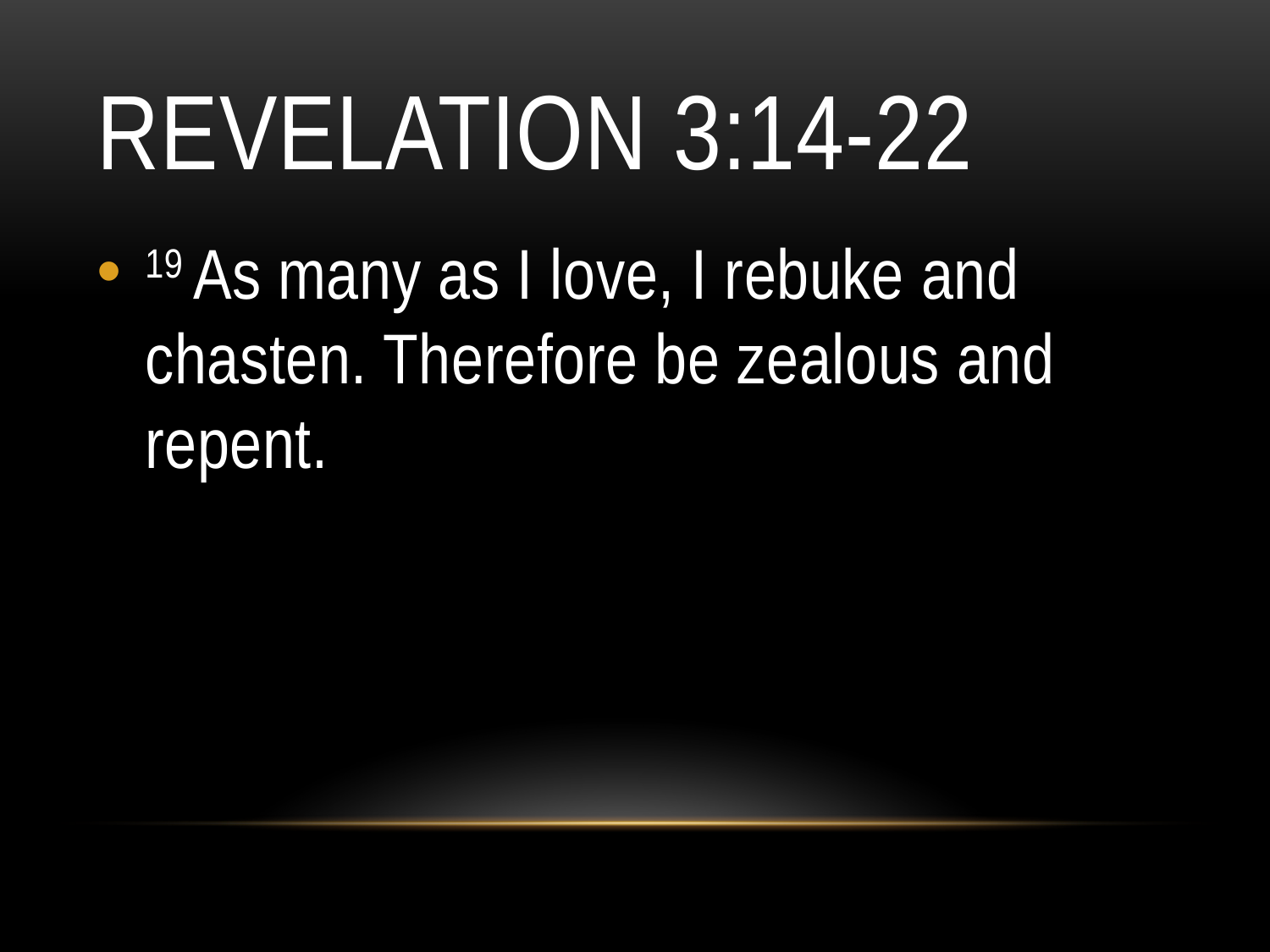

# Revelation 3:14-22
19 As many as I love, I rebuke and chasten. Therefore be zealous and repent.